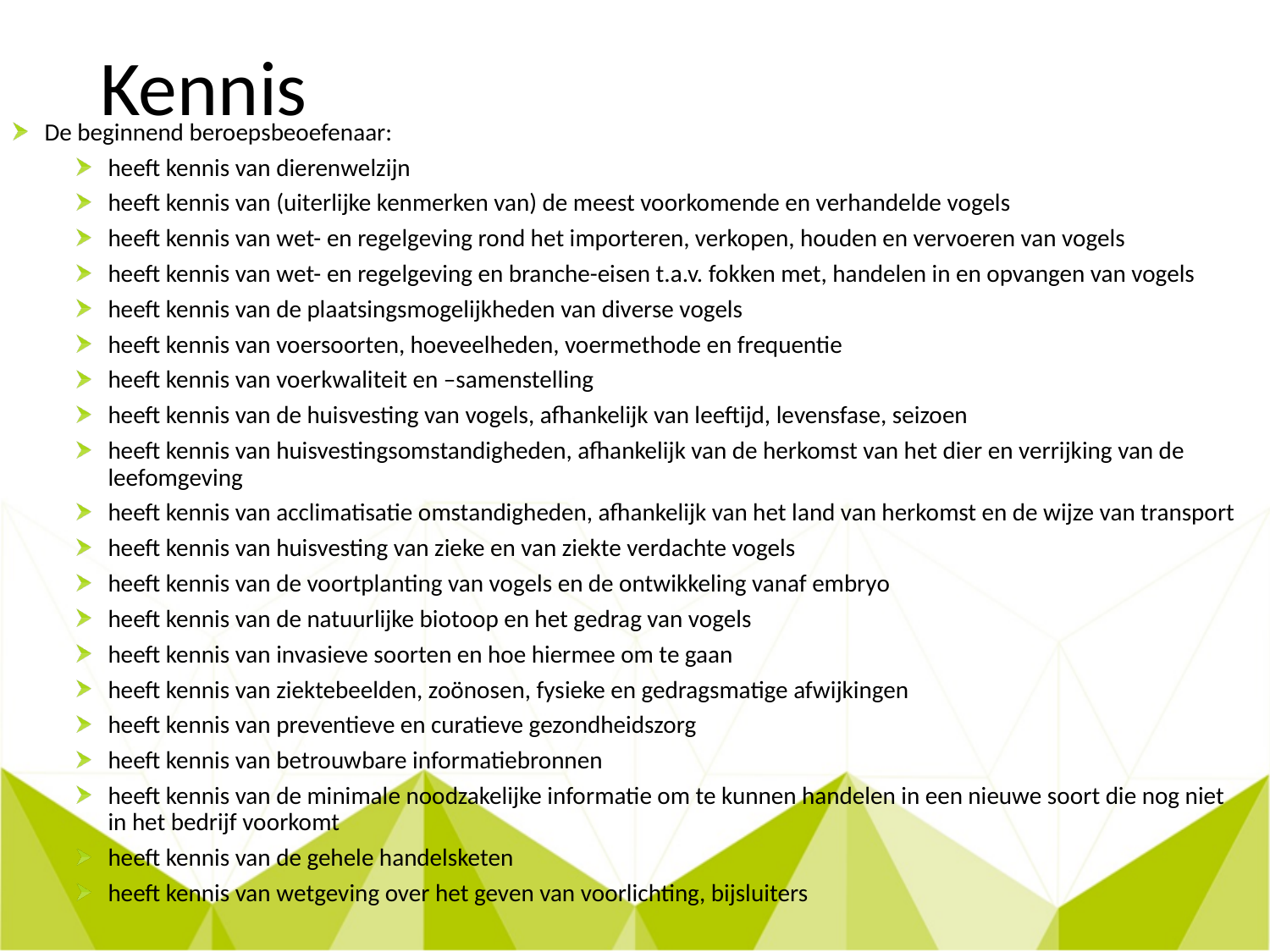

# Kennis
De beginnend beroepsbeoefenaar:
heeft kennis van dierenwelzijn
heeft kennis van (uiterlijke kenmerken van) de meest voorkomende en verhandelde vogels
heeft kennis van wet- en regelgeving rond het importeren, verkopen, houden en vervoeren van vogels
heeft kennis van wet- en regelgeving en branche-eisen t.a.v. fokken met, handelen in en opvangen van vogels
heeft kennis van de plaatsingsmogelijkheden van diverse vogels
heeft kennis van voersoorten, hoeveelheden, voermethode en frequentie
heeft kennis van voerkwaliteit en –samenstelling
heeft kennis van de huisvesting van vogels, afhankelijk van leeftijd, levensfase, seizoen
heeft kennis van huisvestingsomstandigheden, afhankelijk van de herkomst van het dier en verrijking van de leefomgeving
heeft kennis van acclimatisatie omstandigheden, afhankelijk van het land van herkomst en de wijze van transport
heeft kennis van huisvesting van zieke en van ziekte verdachte vogels
heeft kennis van de voortplanting van vogels en de ontwikkeling vanaf embryo
heeft kennis van de natuurlijke biotoop en het gedrag van vogels
heeft kennis van invasieve soorten en hoe hiermee om te gaan
heeft kennis van ziektebeelden, zoönosen, fysieke en gedragsmatige afwijkingen
heeft kennis van preventieve en curatieve gezondheidszorg
heeft kennis van betrouwbare informatiebronnen
heeft kennis van de minimale noodzakelijke informatie om te kunnen handelen in een nieuwe soort die nog niet in het bedrijf voorkomt
heeft kennis van de gehele handelsketen
heeft kennis van wetgeving over het geven van voorlichting, bijsluiters